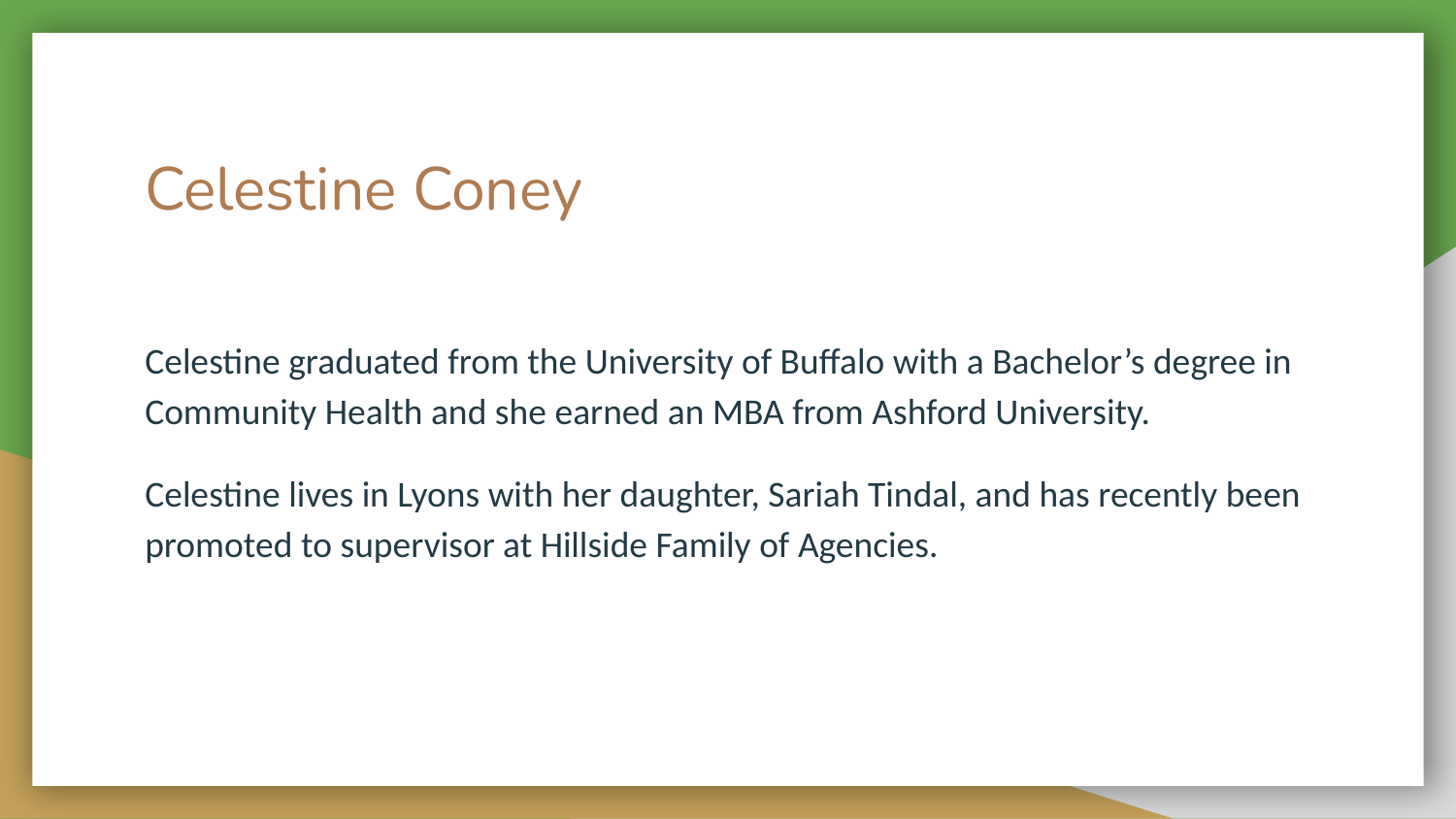

# Celestine Coney
Celestine graduated from the University of Buffalo with a Bachelor’s degree in Community Health and she earned an MBA from Ashford University.
Celestine lives in Lyons with her daughter, Sariah Tindal, and has recently been promoted to supervisor at Hillside Family of Agencies.